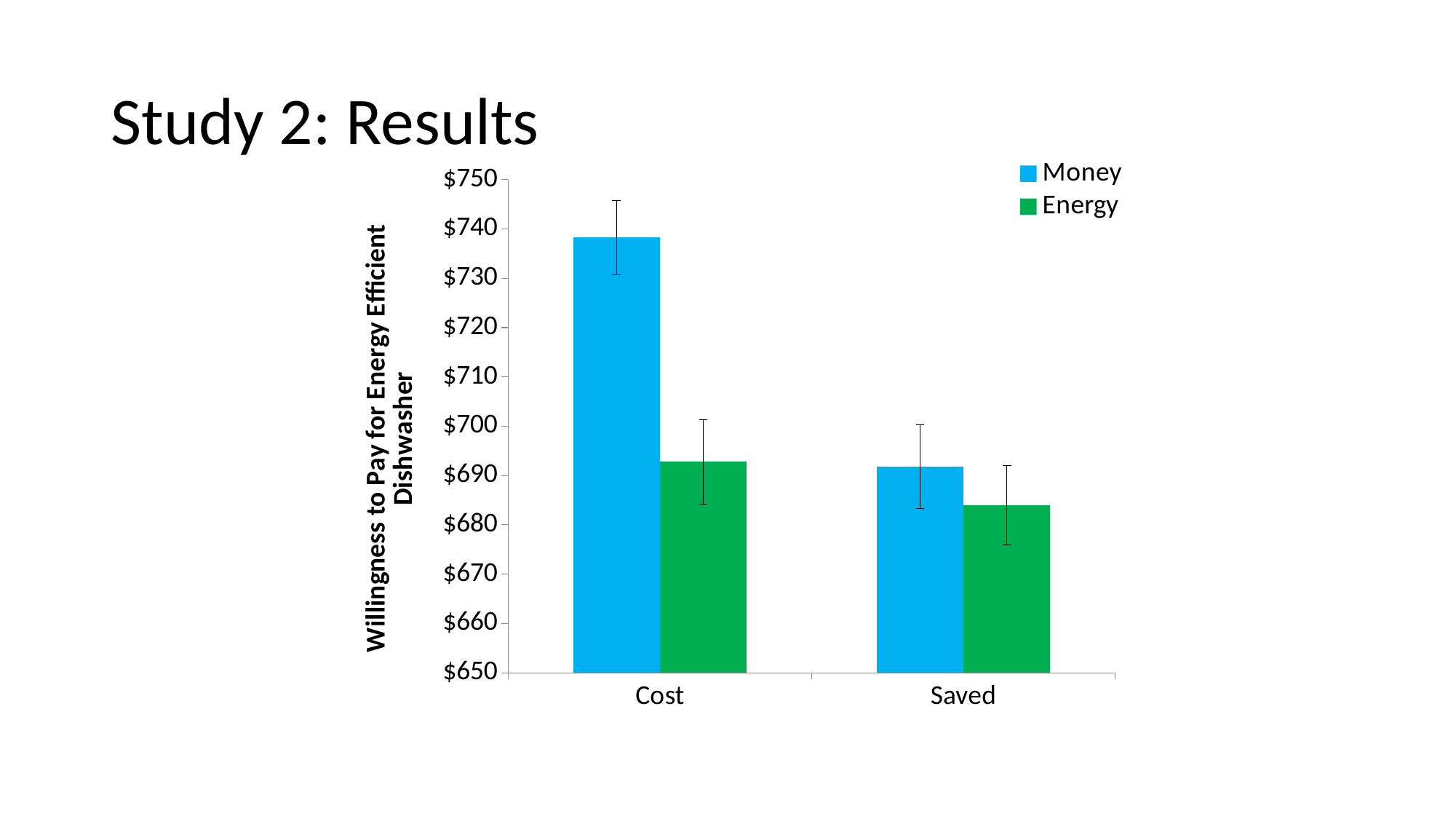

# Study 2: Results

### Chart

| Category | Money | Energy |
|---|---|---|
| Cost | 738.25 | 692.78 |
| Saved | 691.81 | 683.97 |